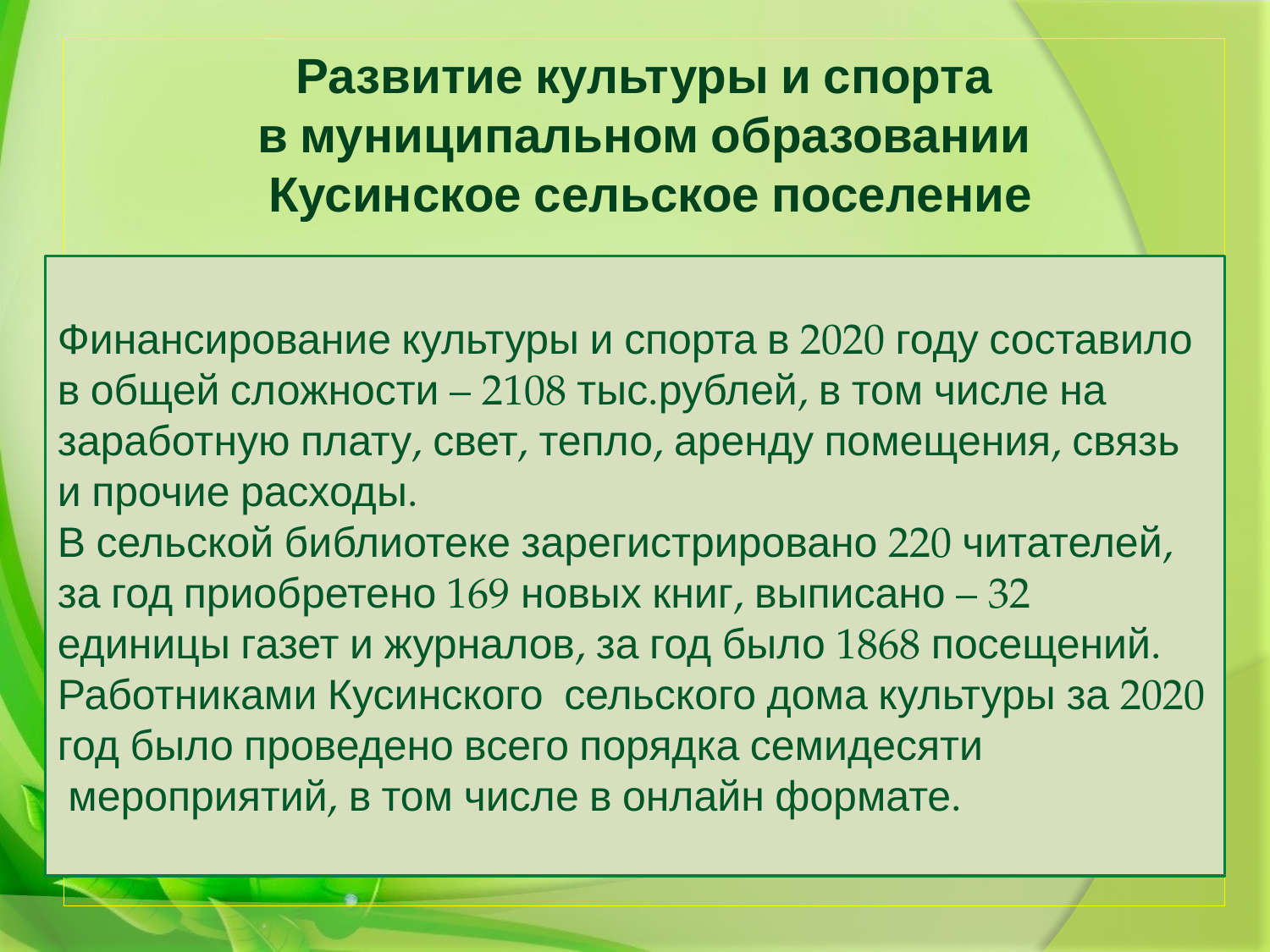

# Развитие культуры и спорта в муниципальном образовании Кусинское сельское поселение
Финансирование культуры и спорта в 2020 году составило в общей сложности – 2108 тыс.рублей, в том числе на заработную плату, свет, тепло, аренду помещения, связь  и прочие расходы.
В сельской библиотеке зарегистрировано 220 читателей, за год приобретено 169 новых книг, выписано – 32 единицы газет и журналов, за год было 1868 посещений.
Работниками Кусинского  сельского дома культуры за 2020 год было проведено всего порядка семидесяти  мероприятий, в том числе в онлайн формате.